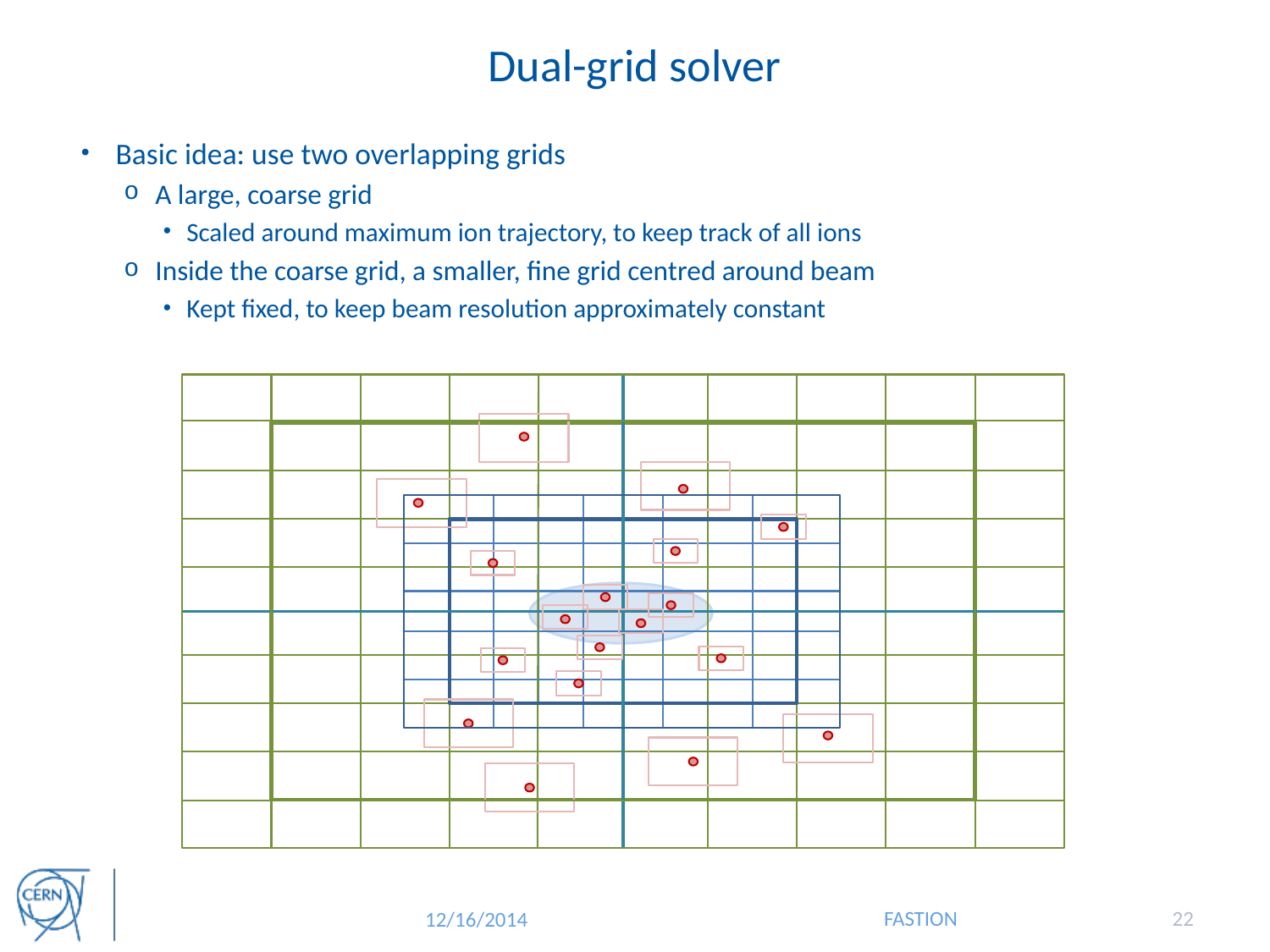

# Dual-grid solver
Basic idea: use two overlapping grids
A large, coarse grid
Scaled around maximum ion trajectory, to keep track of all ions
Inside the coarse grid, a smaller, fine grid centred around beam
Kept fixed, to keep beam resolution approximately constant

12/16/2014
FASTION
22